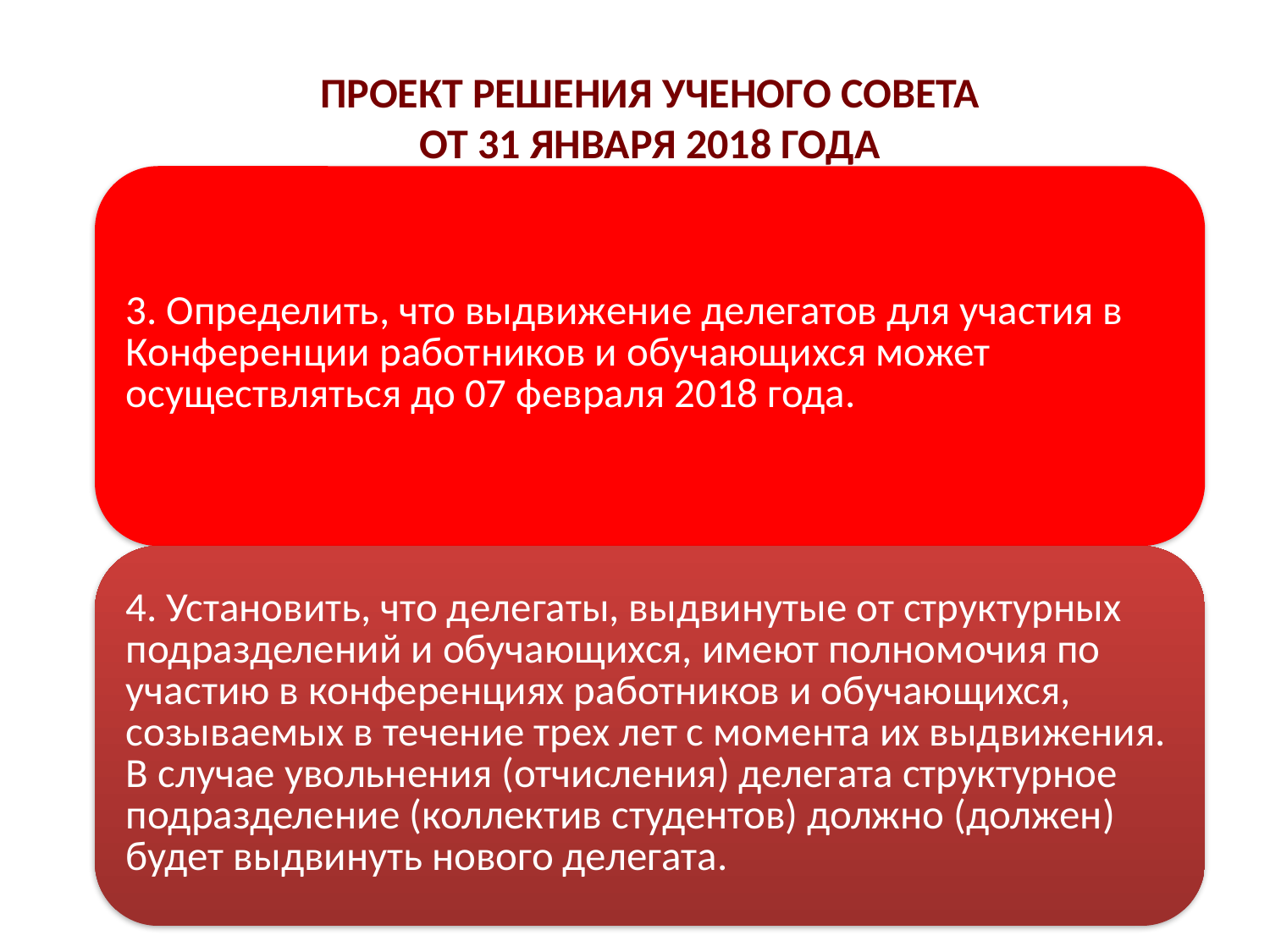

ПРОЕКТ РЕШЕНИЯ УЧЕНОГО СОВЕТА
ОТ 31 ЯНВАРЯ 2018 ГОДА
4. Установить, что делегаты, выдвинутые от структурных подразделений и обучающихся, имеют полномочия по участию в конференциях работников и обучающихся, созываемых в течение трех лет с момента их выдвижения. В случае увольнения (отчисления) делегата структурное подразделение (коллектив студентов) должно (должен) будет выдвинуть нового делегата.
3. Определить, что выдвижение делегатов для участия в Конференции работников и обучающихся может осуществляться до 07 февраля 2018 года.